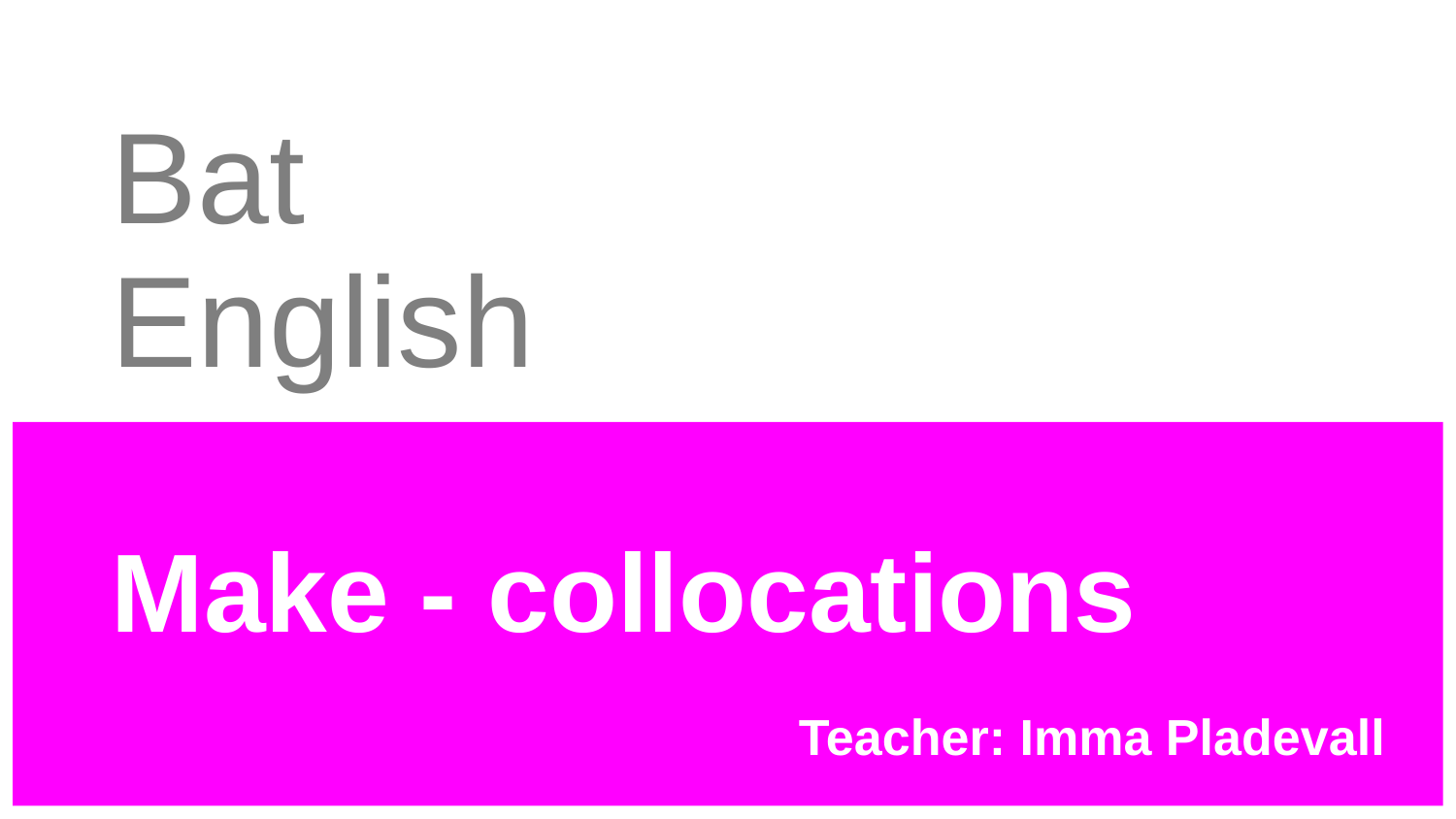

Bat
English

# Make - collocations

Teacher: Imma Pladevall